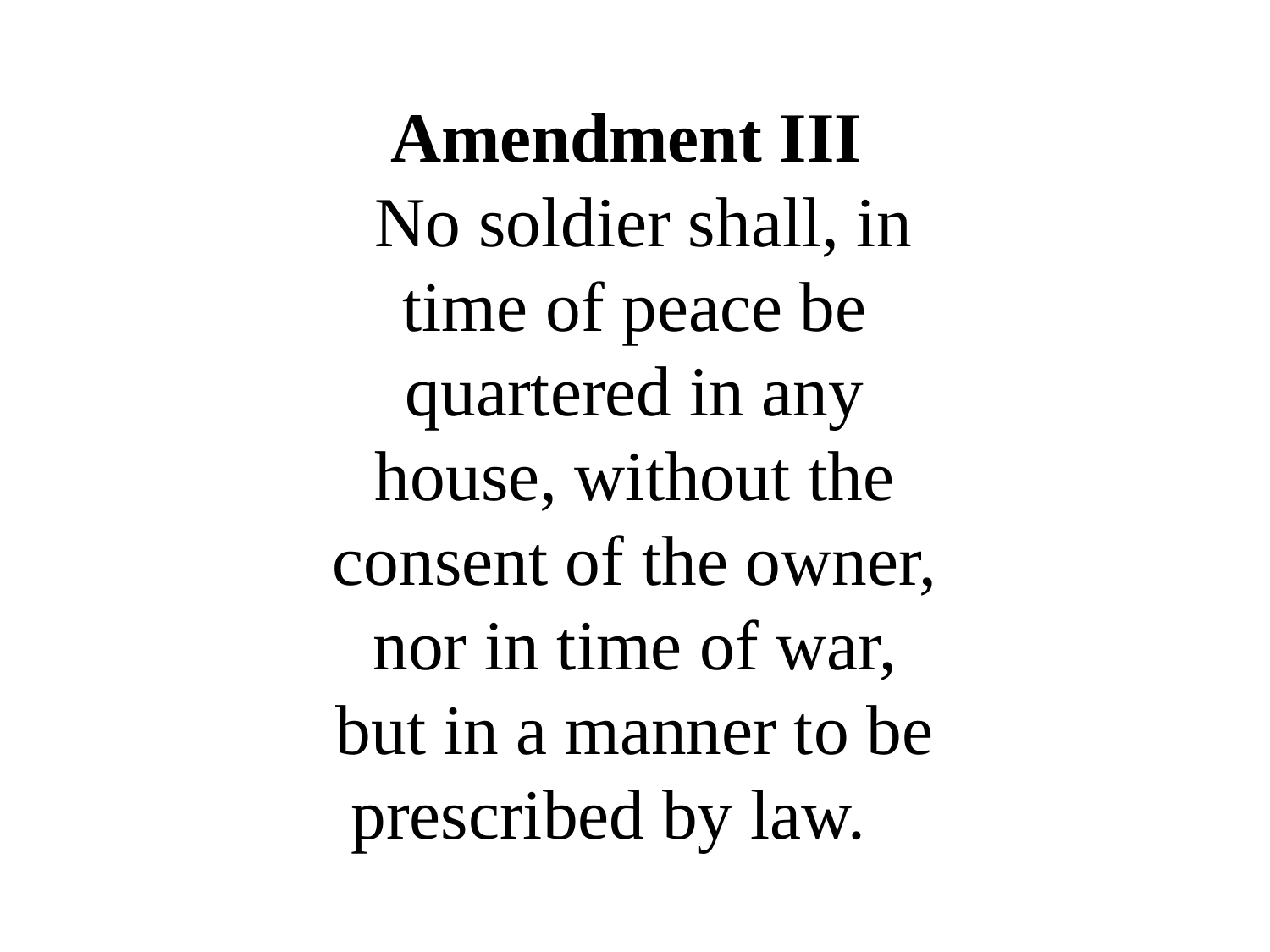

Amendment III
 No soldier shall, in time of peace be quartered in any house, without the consent of the owner, nor in time of war, but in a manner to be prescribed by law.